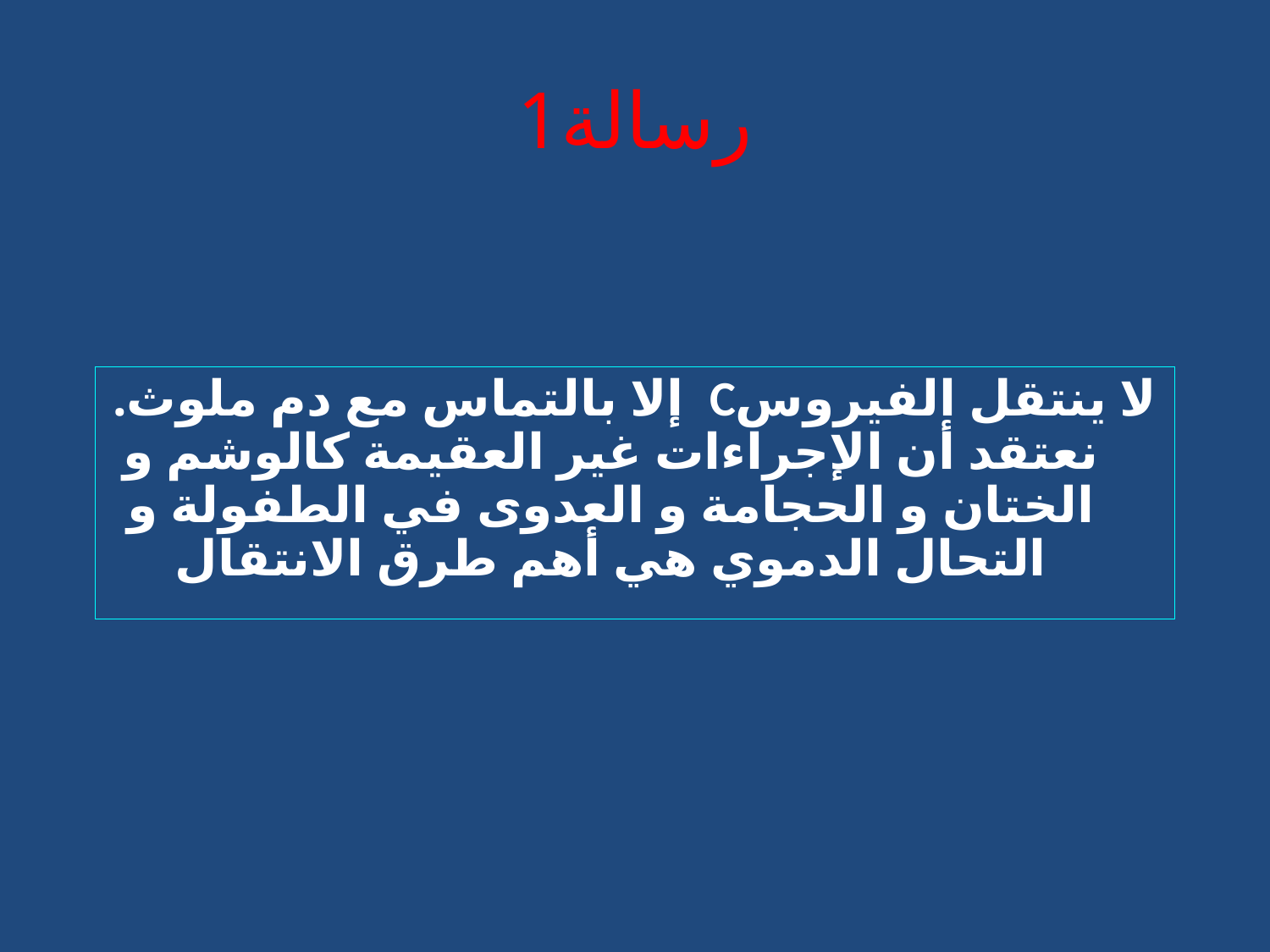

# رسالة1
لا ينتقل الفيروسC  إلا بالتماس مع دم ملوث. نعتقد أن الإجراءات غير العقيمة كالوشم و الختان و الحجامة و العدوى في الطفولة و التحال الدموي هي أهم طرق الانتقال